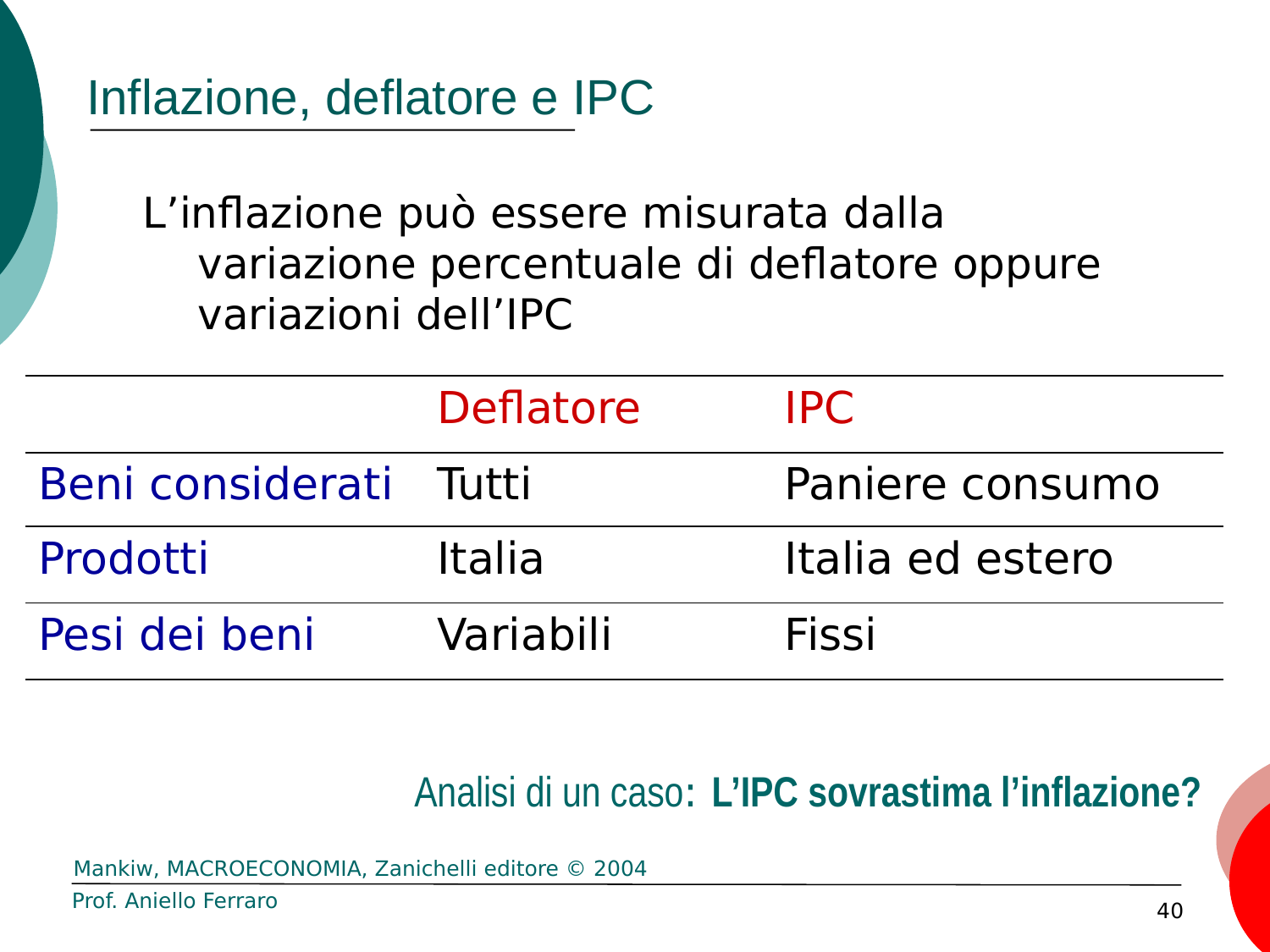

# Inflazione, deflatore e IPC
L’inflazione può essere misurata dalla variazione percentuale di deflatore oppure variazioni dell’IPC
|  | Deflatore | IPC |
| --- | --- | --- |
| Beni considerati | Tutti | Paniere consumo |
| Prodotti | Italia | Italia ed estero |
| Pesi dei beni | Variabili | Fissi |
Analisi di un caso: L’IPC sovrastima l’inflazione?
Prof. Aniello Ferraro